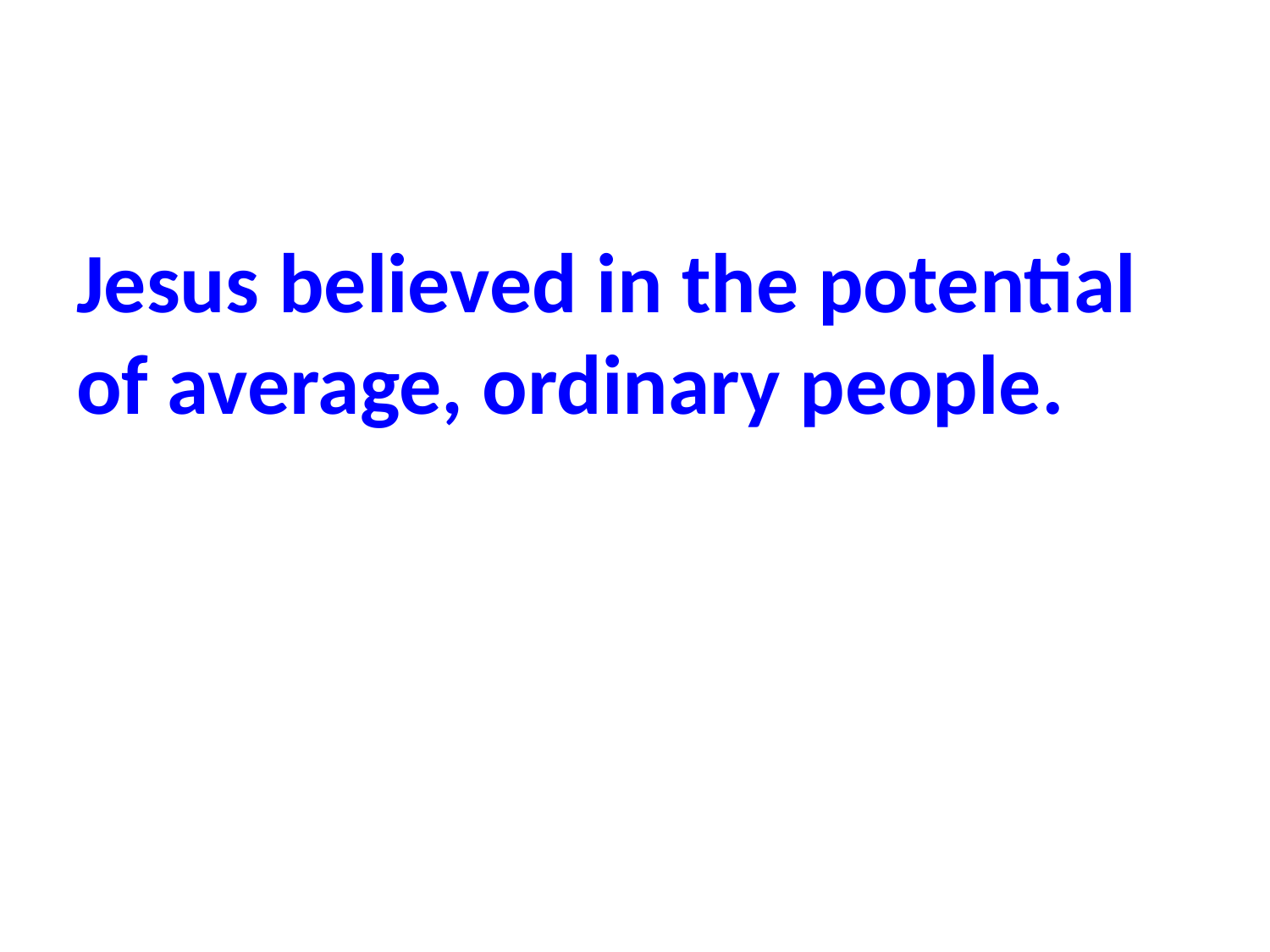

#
Jesus believed in the potential of average, ordinary people.